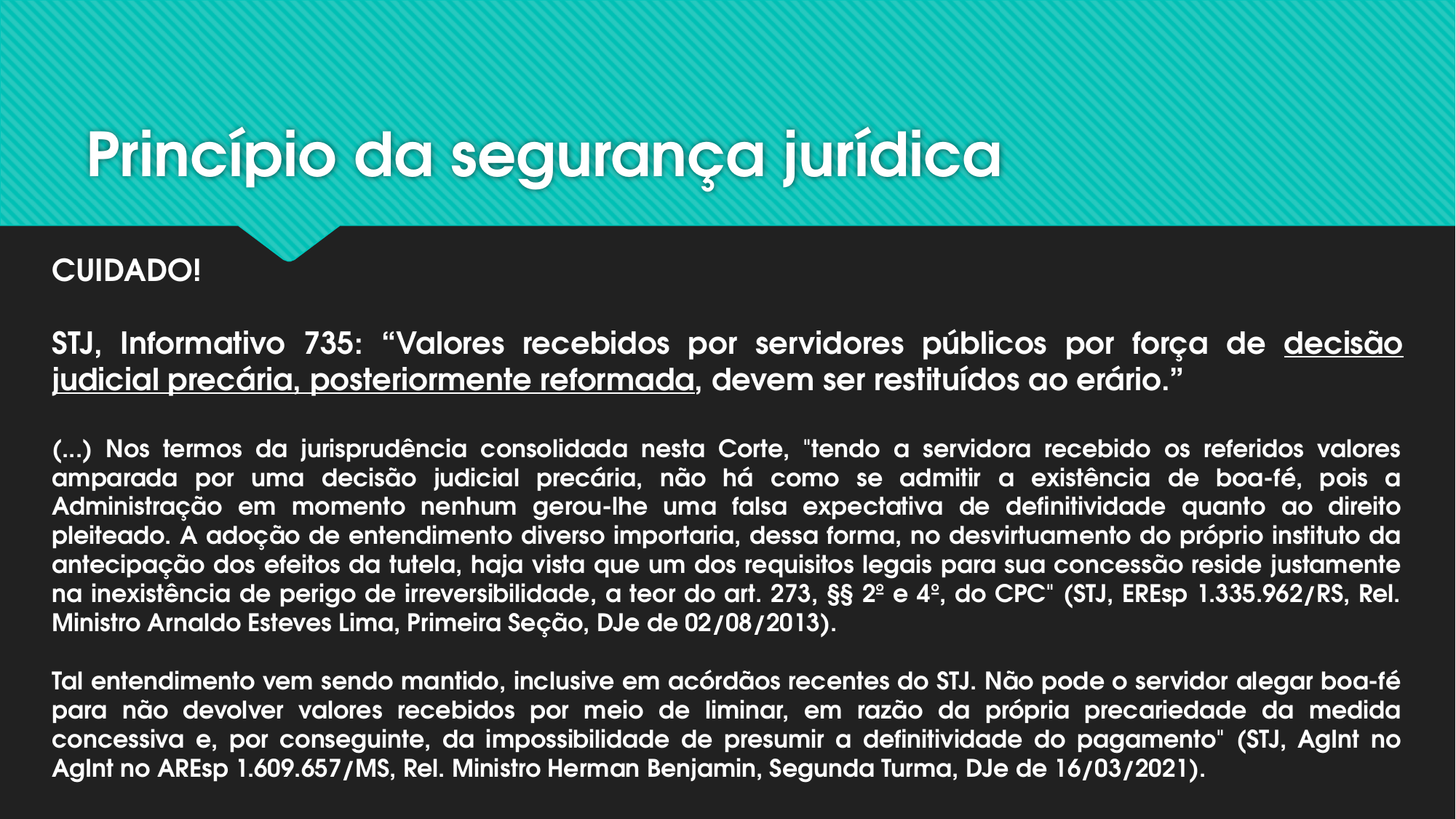

# Princípio da segurança jurídica
CUIDADO!

STJ, Informativo 735: “Valores recebidos por servidores públicos por força de decisão judicial precária, posteriormente reformada, devem ser restituídos ao erário.”

(...) Nos termos da jurisprudência consolidada nesta Corte, "tendo a servidora recebido os referidos valores amparada por uma decisão judicial precária, não há como se admitir a existência de boa-fé, pois a Administração em momento nenhum gerou-lhe uma falsa expectativa de definitividade quanto ao direito pleiteado. A adoção de entendimento diverso importaria, dessa forma, no desvirtuamento do próprio instituto da antecipação dos efeitos da tutela, haja vista que um dos requisitos legais para sua concessão reside justamente na inexistência de perigo de irreversibilidade, a teor do art. 273, §§ 2º e 4º, do CPC" (STJ, EREsp 1.335.962/RS, Rel. Ministro Arnaldo Esteves Lima, Primeira Seção, DJe de 02/08/2013).

Tal entendimento vem sendo mantido, inclusive em acórdãos recentes do STJ. Não pode o servidor alegar boa-fé para não devolver valores recebidos por meio de liminar, em razão da própria precariedade da medida concessiva e, por conseguinte, da impossibilidade de presumir a definitividade do pagamento" (STJ, AgInt no AgInt no AREsp 1.609.657/MS, Rel. Ministro Herman Benjamin, Segunda Turma, DJe de 16/03/2021).